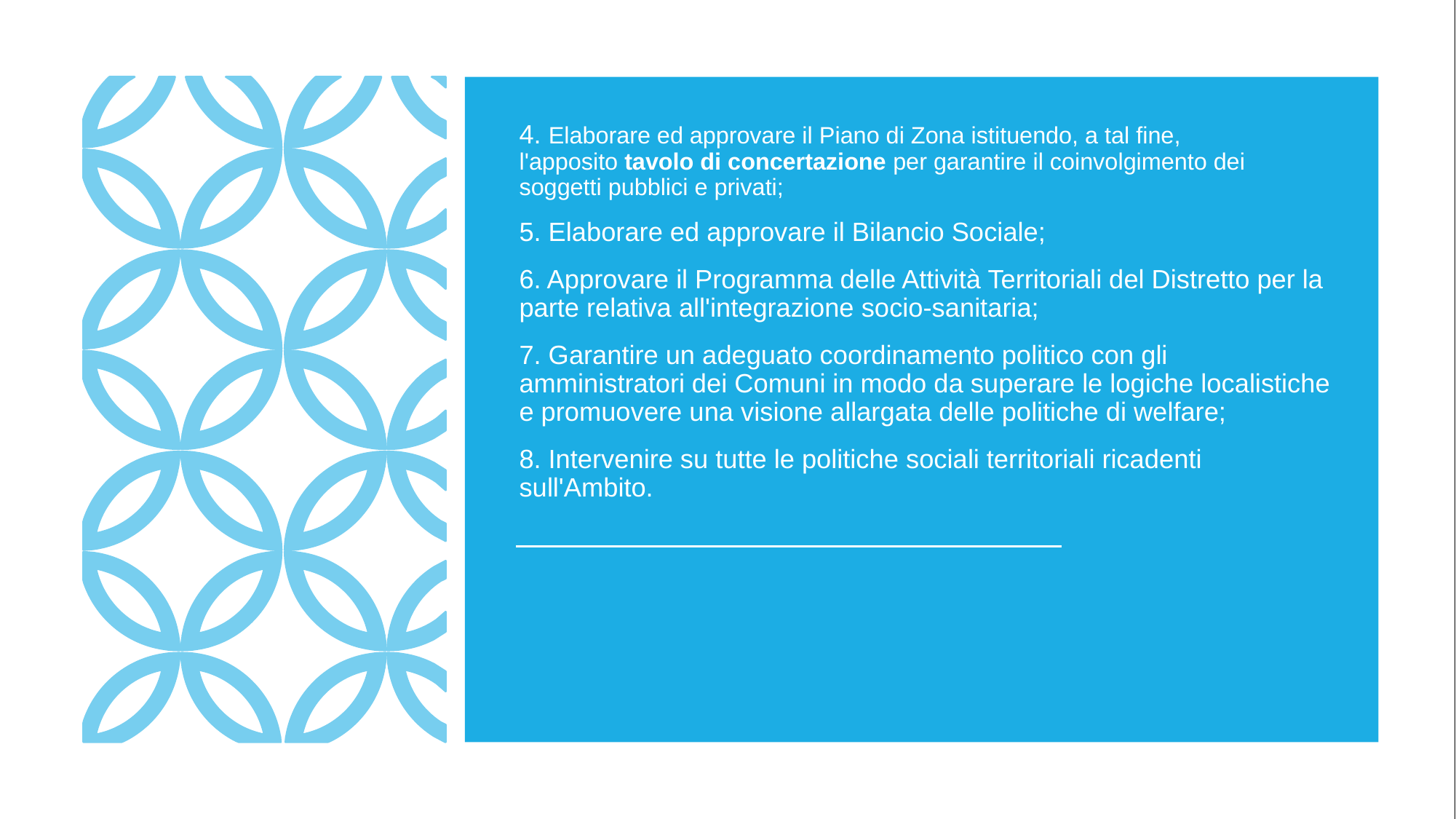

4. Elaborare ed approvare il Piano di Zona istituendo, a tal fine, l'apposito tavolo di concertazione per garantire il coinvolgimento dei soggetti pubblici e privati;
5. Elaborare ed approvare il Bilancio Sociale;
6. Approvare il Programma delle Attività Territoriali del Distretto per la parte relativa all'integrazione socio-sanitaria;
7. Garantire un adeguato coordinamento politico con gli amministratori dei Comuni in modo da superare le logiche localistiche e promuovere una visione allargata delle politiche di welfare;
8. Intervenire su tutte le politiche sociali territoriali ricadenti sull'Ambito.